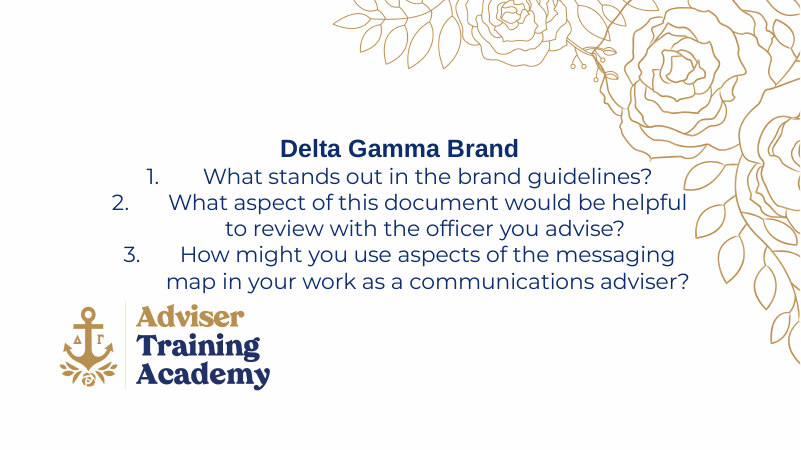

Delta Gamma Brand
What stands out in the brand guidelines?
What aspect of this document would be helpful to review with the officer you advise?
How might you use aspects of the messaging map in your work as a communications adviser?